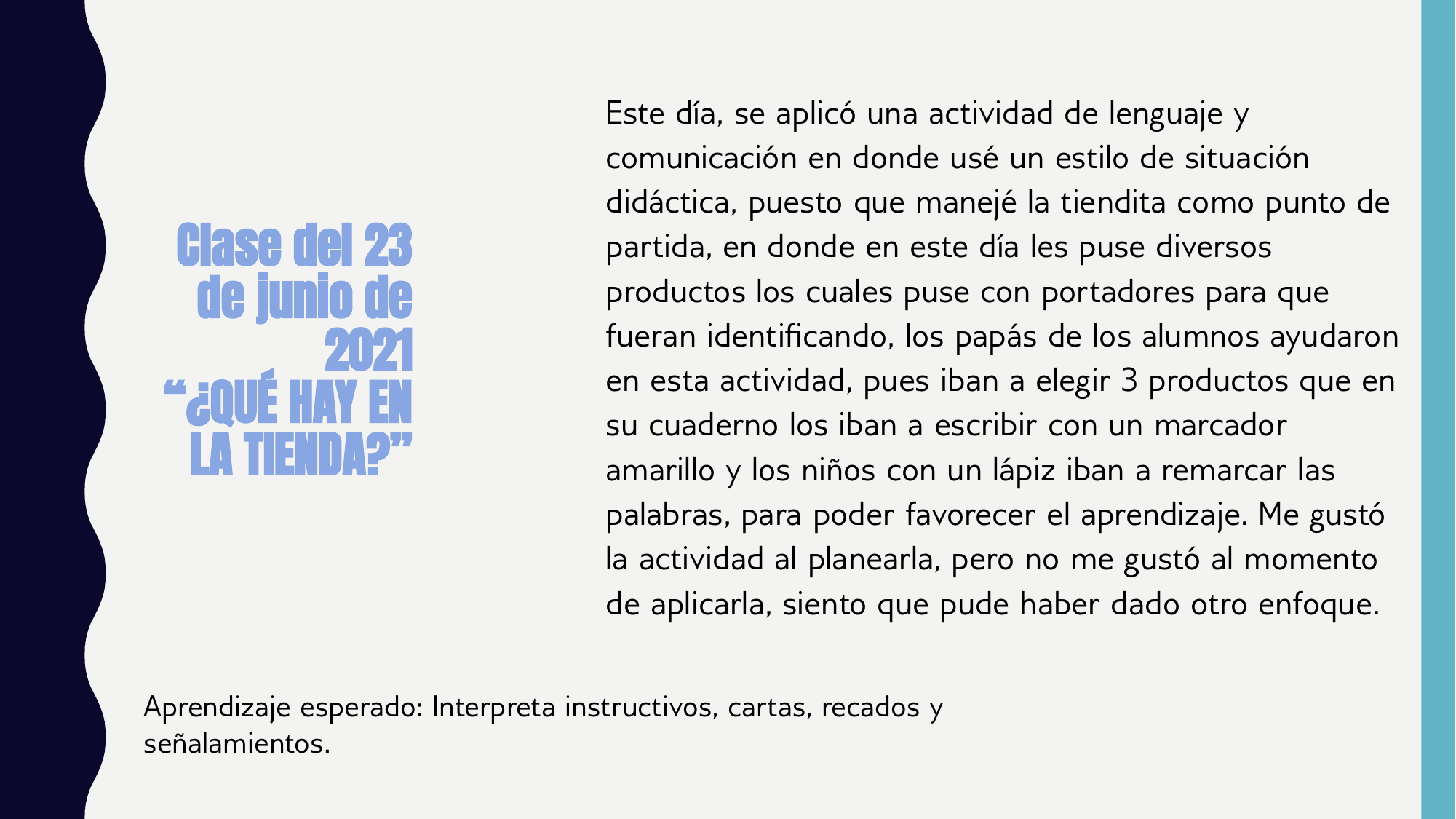

Este día, se aplicó una actividad de lenguaje y comunicación en donde usé un estilo de situación didáctica, puesto que manejé la tiendita como punto de partida, en donde en este día les puse diversos productos los cuales puse con portadores para que fueran identificando, los papás de los alumnos ayudaron en esta actividad, pues iban a elegir 3 productos que en su cuaderno los iban a escribir con un marcador amarillo y los niños con un lápiz iban a remarcar las palabras, para poder favorecer el aprendizaje. Me gustó la actividad al planearla, pero no me gustó al momento de aplicarla, siento que pude haber dado otro enfoque.
# Clase del 23 de junio de 2021 “¿QUÉ HAY EN LA TIENDA?”
Aprendizaje esperado: Interpreta instructivos, cartas, recados y señalamientos.